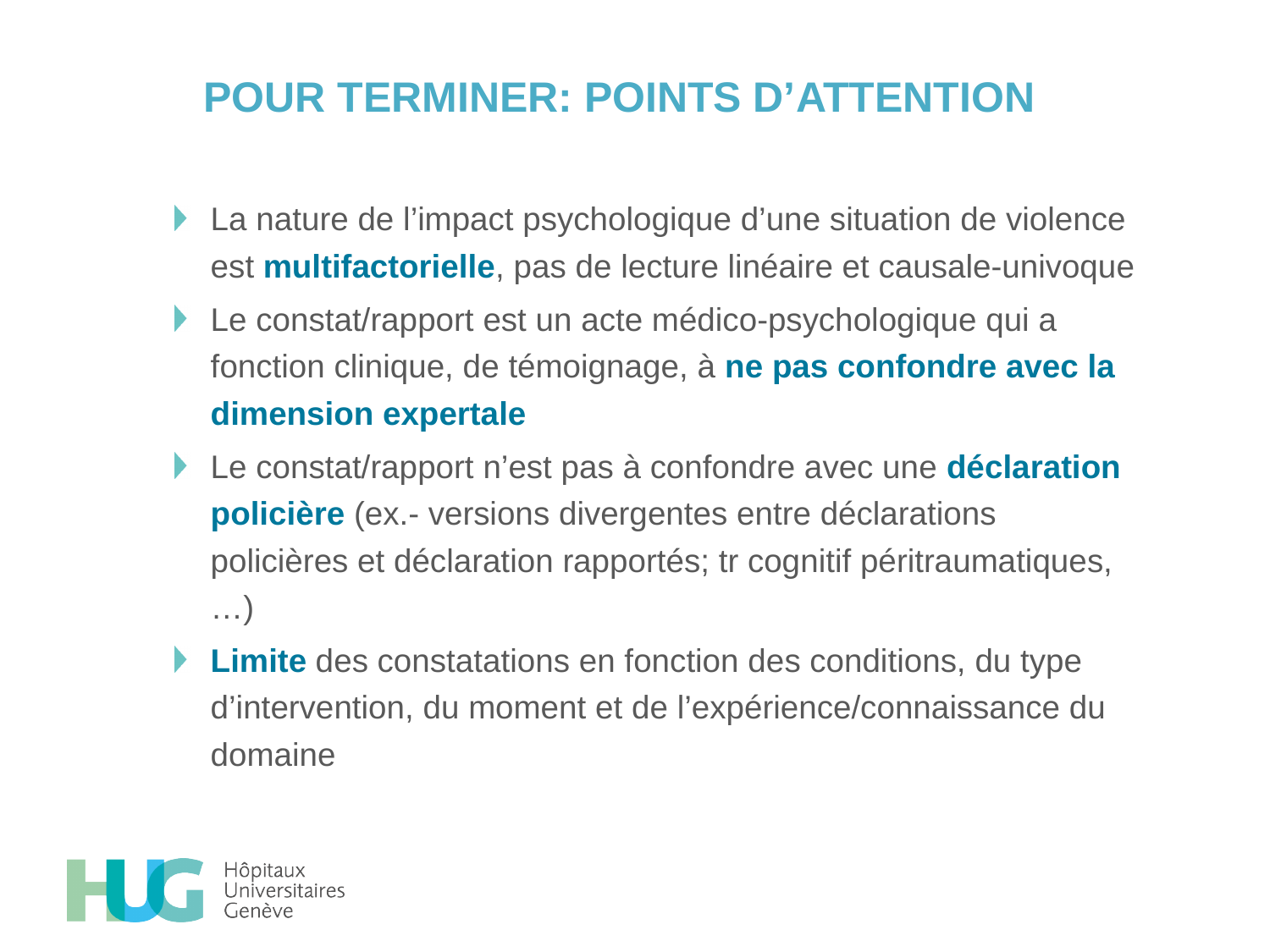

# Pour terminer: POINTS D’ATTENTION

La nature de l’impact psychologique d’une situation de violence est multifactorielle, pas de lecture linéaire et causale-univoque
Le constat/rapport est un acte médico-psychologique qui a fonction clinique, de témoignage, à ne pas confondre avec la dimension expertale
Le constat/rapport n’est pas à confondre avec une déclaration policière (ex.- versions divergentes entre déclarations policières et déclaration rapportés; tr cognitif péritraumatiques,…)
Limite des constatations en fonction des conditions, du type d’intervention, du moment et de l’expérience/connaissance du domaine